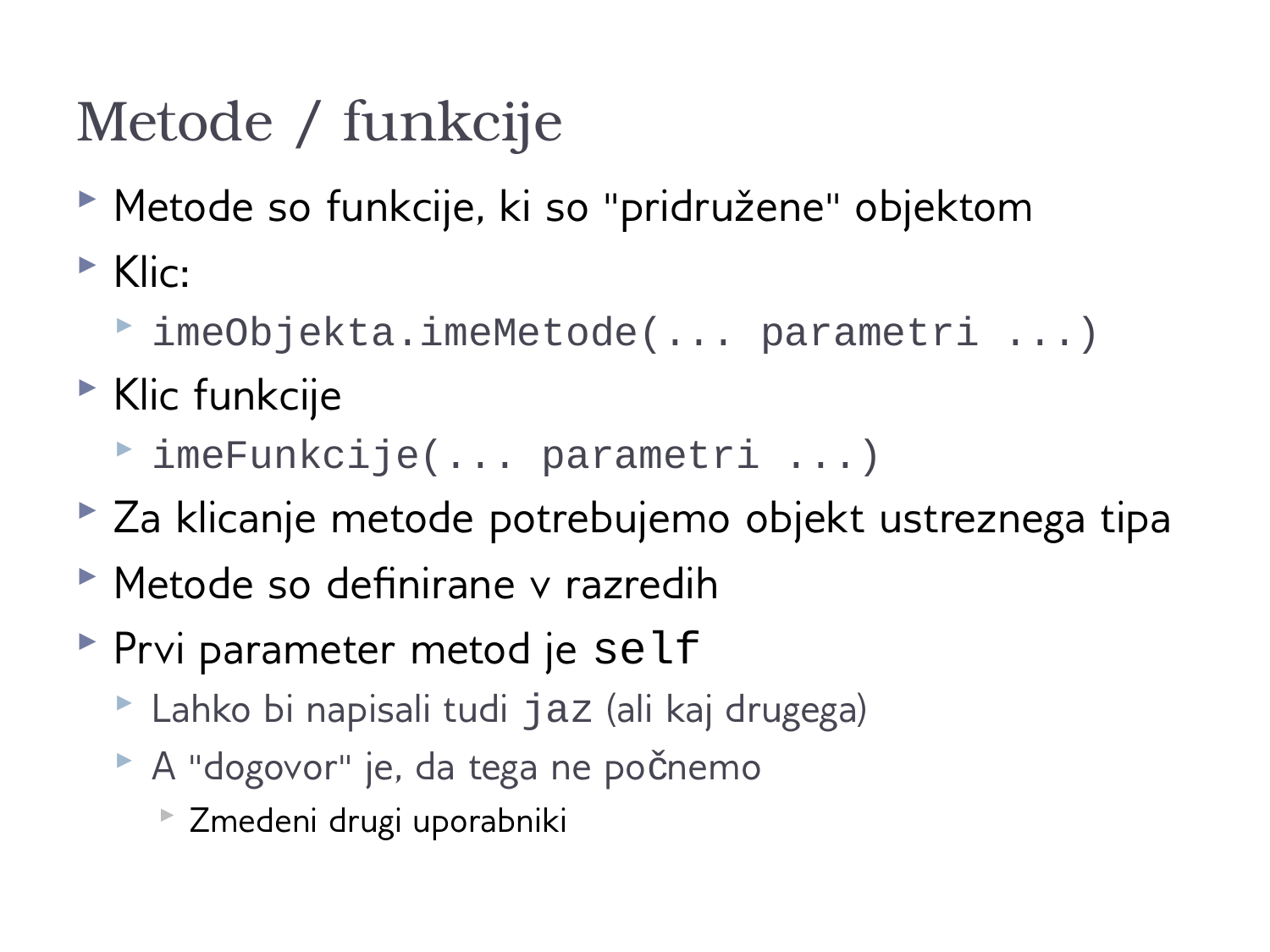

# Metode / funkcije
Metode so funkcije, ki so "pridružene" objektom
Klic:
imeObjekta.imeMetode(... parametri ...)
Klic funkcije
imeFunkcije(... parametri ...)
Za klicanje metode potrebujemo objekt ustreznega tipa
Metode so definirane v razredih
Prvi parameter metod je self
Lahko bi napisali tudi jaz (ali kaj drugega)
A "dogovor" je, da tega ne počnemo
Zmedeni drugi uporabniki